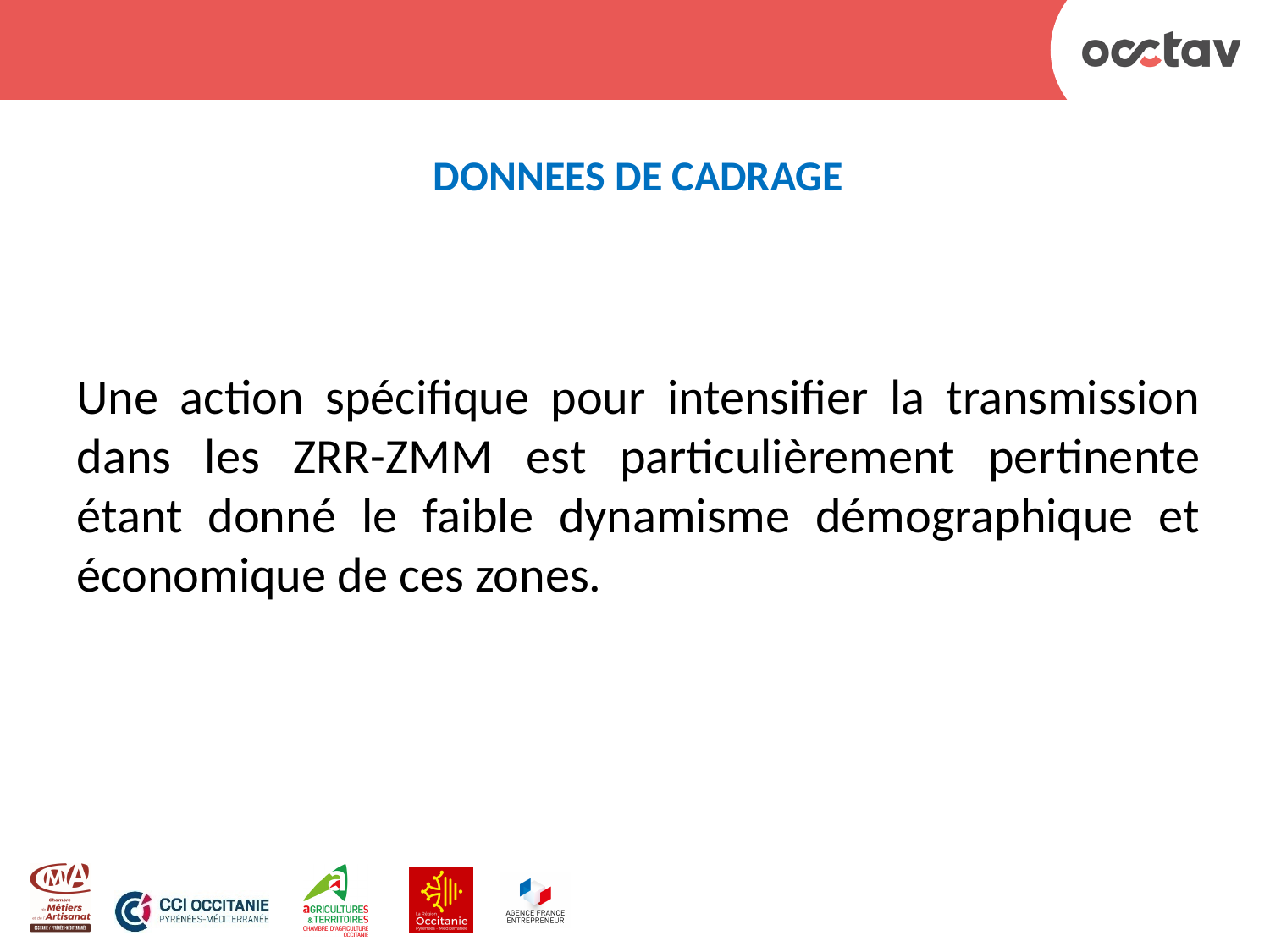

DONNEES DE CADRAGE

Une action spécifique pour intensifier la transmission dans les ZRR-ZMM est particulièrement pertinente étant donné le faible dynamisme démographique et économique de ces zones.